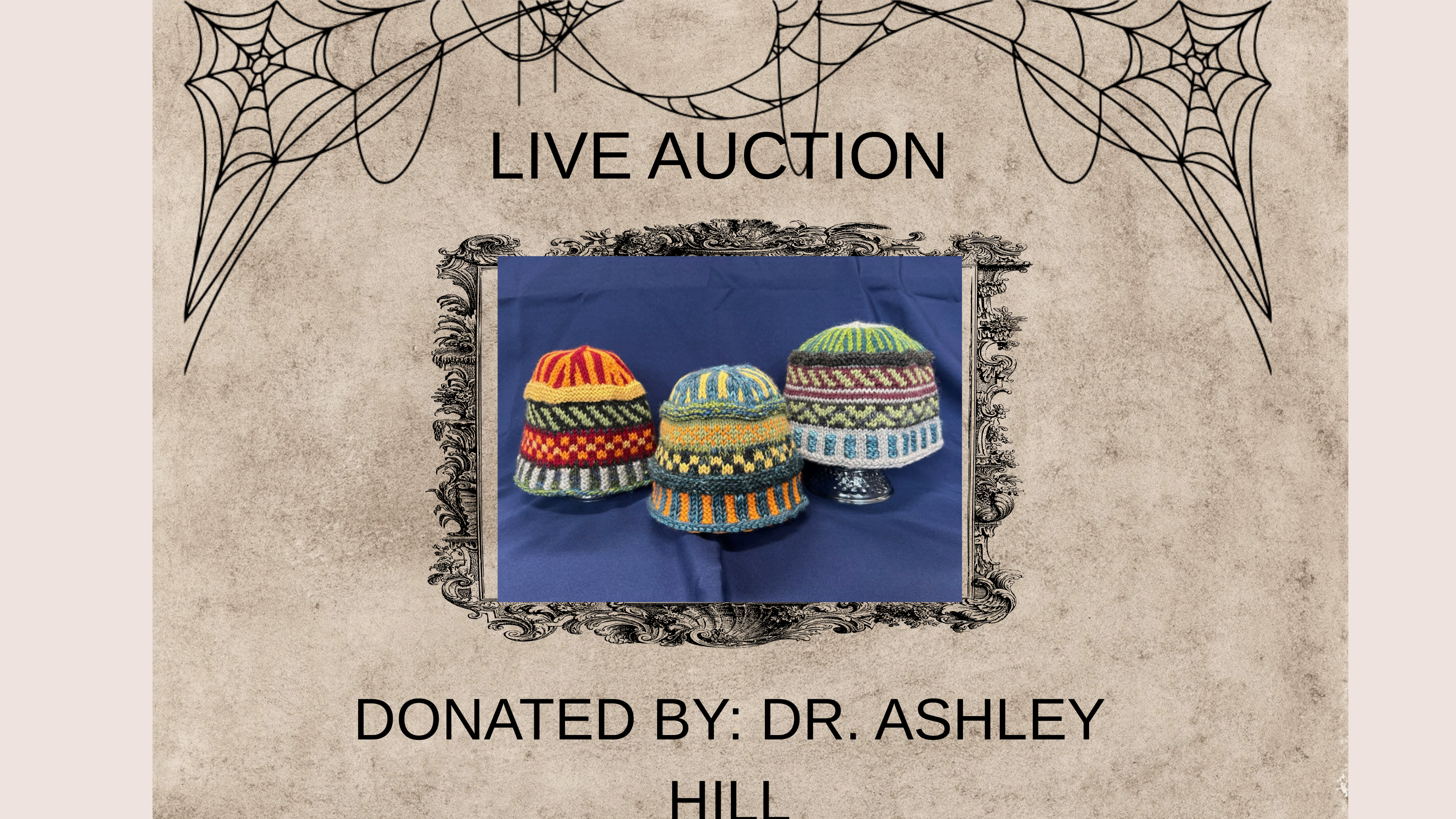

LIVE AUCTION

DONATED BY: DR. ASHLEY HILL